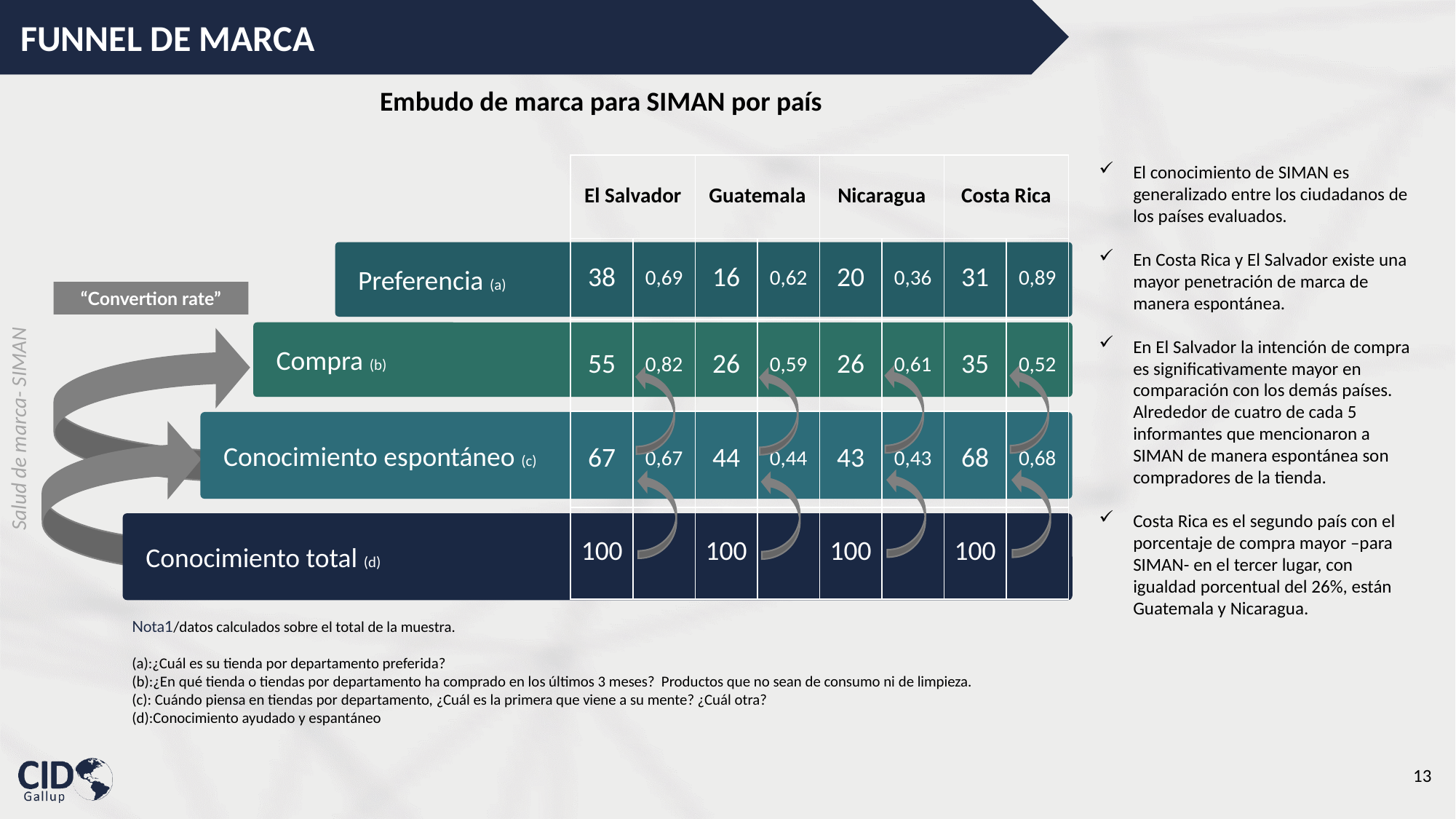

FUNNEL DE MARCA
Embudo de marca para SIMAN por país
| El Salvador |  | Guatemala |  | Nicaragua |  | Costa Rica |  |
| --- | --- | --- | --- | --- | --- | --- | --- |
| 38 | 0,69 | 16 | 0,62 | 20 | 0,36 | 31 | 0,89 |
| 55 | 0,82 | 26 | 0,59 | 26 | 0,61 | 35 | 0,52 |
| 67 | 0,67 | 44 | 0,44 | 43 | 0,43 | 68 | 0,68 |
| 100 |  | 100 |  | 100 |  | 100 |  |
El conocimiento de SIMAN es generalizado entre los ciudadanos de los países evaluados.

En Costa Rica y El Salvador existe una mayor penetración de marca de manera espontánea.

En El Salvador la intención de compra es significativamente mayor en comparación con los demás países. Alrededor de cuatro de cada 5 informantes que mencionaron a SIMAN de manera espontánea son compradores de la tienda.

Costa Rica es el segundo país con el porcentaje de compra mayor –para SIMAN- en el tercer lugar, con igualdad porcentual del 26%, están Guatemala y Nicaragua.
Preferencia (a)
“Convertion rate”
Compra (b)

Conocimiento espontáneo (c)

Conocimiento total (d)
Nota1/datos calculados sobre el total de la muestra.

(a):¿Cuál es su tienda por departamento preferida?
(b):¿En qué tienda o tiendas por departamento ha comprado en los últimos 3 meses?  Productos que no sean de consumo ni de limpieza.
(c): Cuándo piensa en tiendas por departamento, ¿Cuál es la primera que viene a su mente? ¿Cuál otra?
(d):Conocimiento ayudado y espantáneo